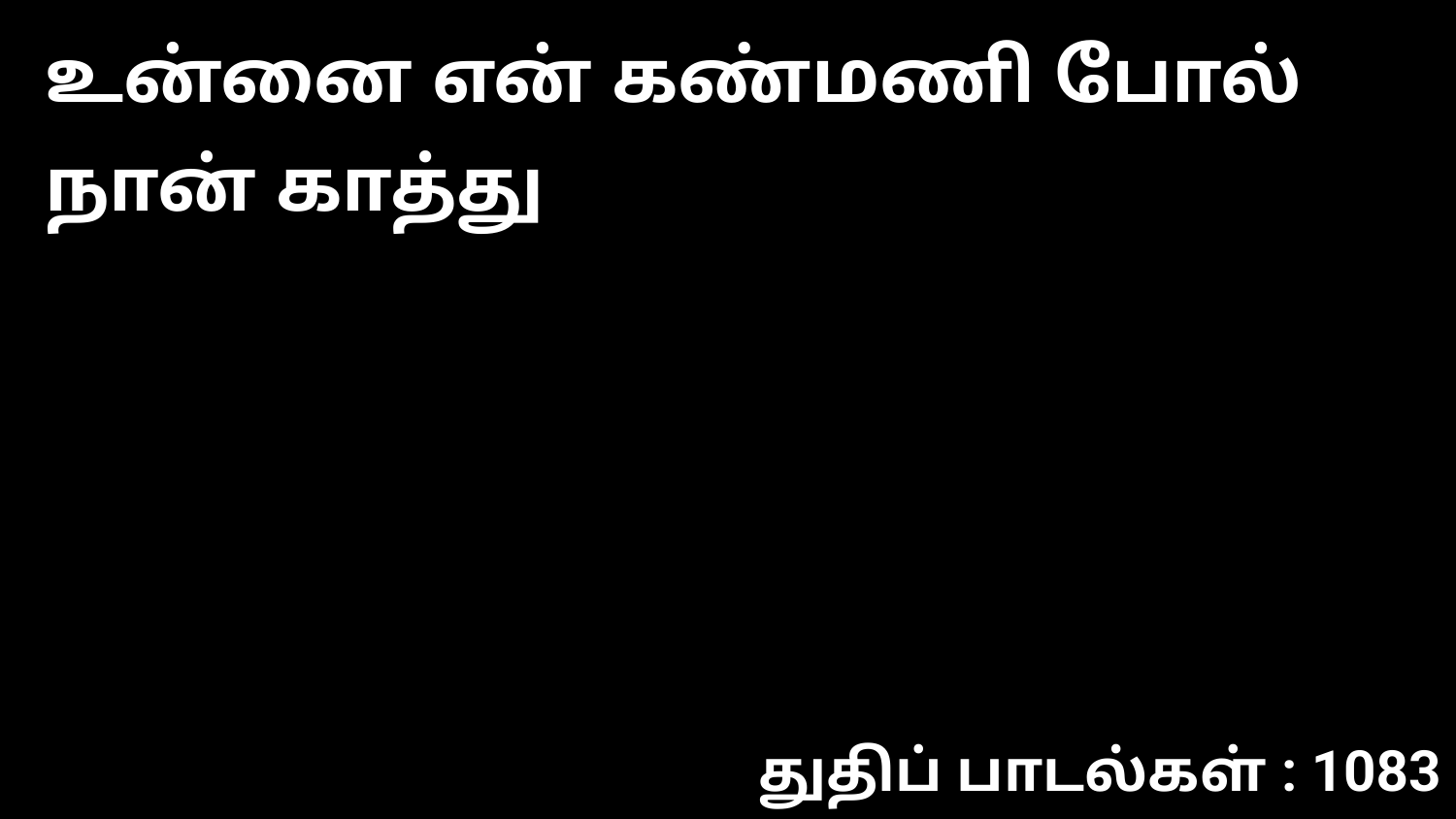

உன்னை என் கண்மணி போல் நான் காத்து
துதிப் பாடல்கள் : 1083